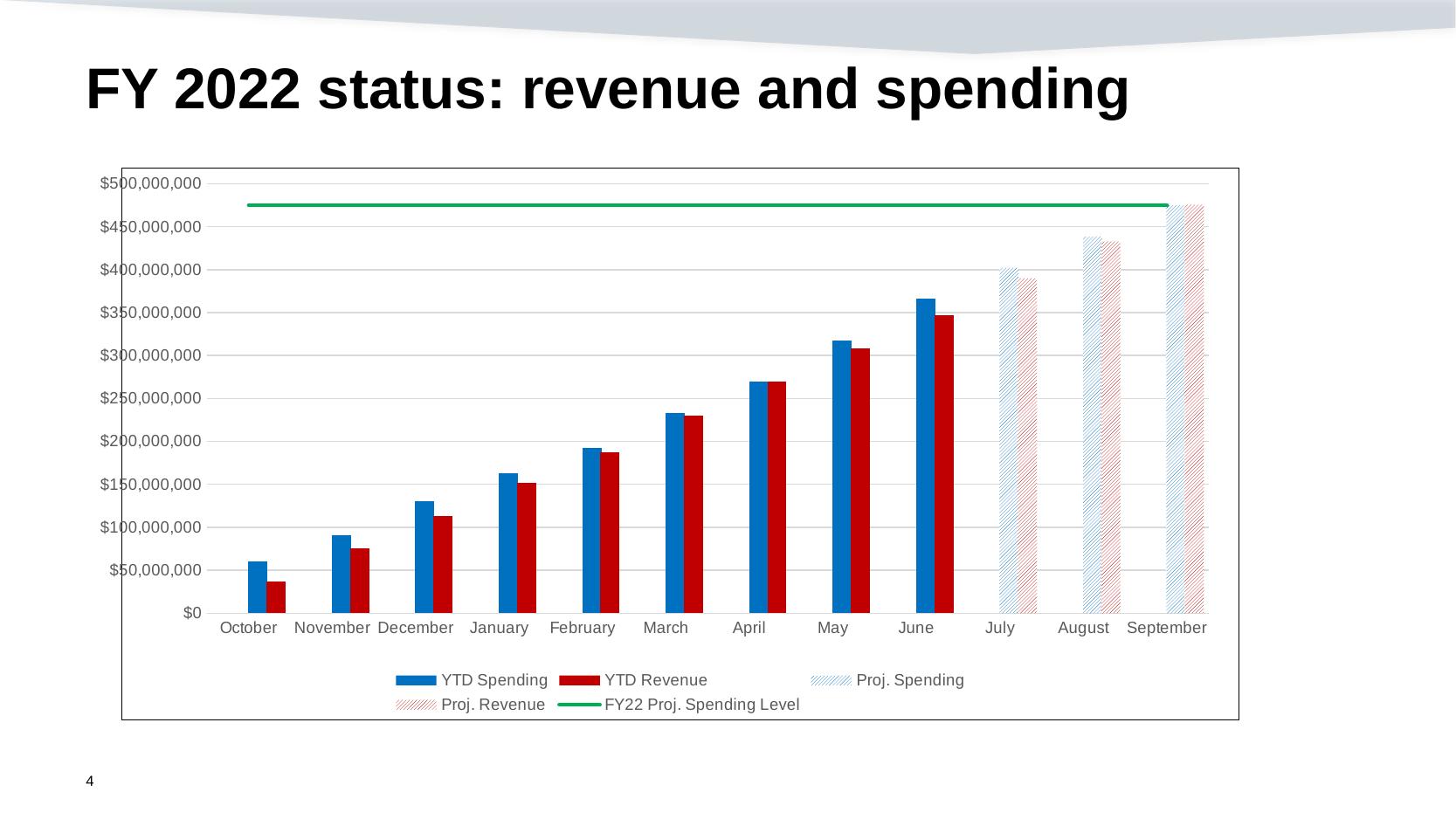

# FY 2022 status: revenue and spending

### Chart

| Category | YTD Spending | YTD Revenue | Proj. Spending | Proj. Revenue | FY22 Proj. Spending Level |
|---|---|---|---|---|---|
| October | None | None | 60313469.0 | 37105342.0 | 475080138.0 |
| November | None | None | 90380232.0 | 75551767.0 | 475080138.0 |
| December | None | None | 130417766.0 | 113087283.0 | 475080138.0 |
| January | None | None | 162588036.0 | 151830945.0 | 475080138.0 |
|  February  | None | None | 192096475.0 | 187242939.0 | 475080138.0 |
|  March  | None | None | 233464513.31723797 | 230600573.17268452 | 475080138.0 |
|  April  | None | None | 270032375.0 | 269590822.0 | 475080138.0 |
|  May  | None | None | 317697675.0 | 307984186.0 | 475080138.0 |
|  June  | None | None | 365918373.0 | 347026087.0 | 475080138.0 |
|  July  | None | None | 402305628.0 | 389967721.6666667 | 475080138.0 |
|  August  | None | None | 438692883.0 | 432909356.3333334 | 475080138.0 |
|  September  | None | None | 475080138.0 | 475850991.00000006 | 475080138.0 |
4